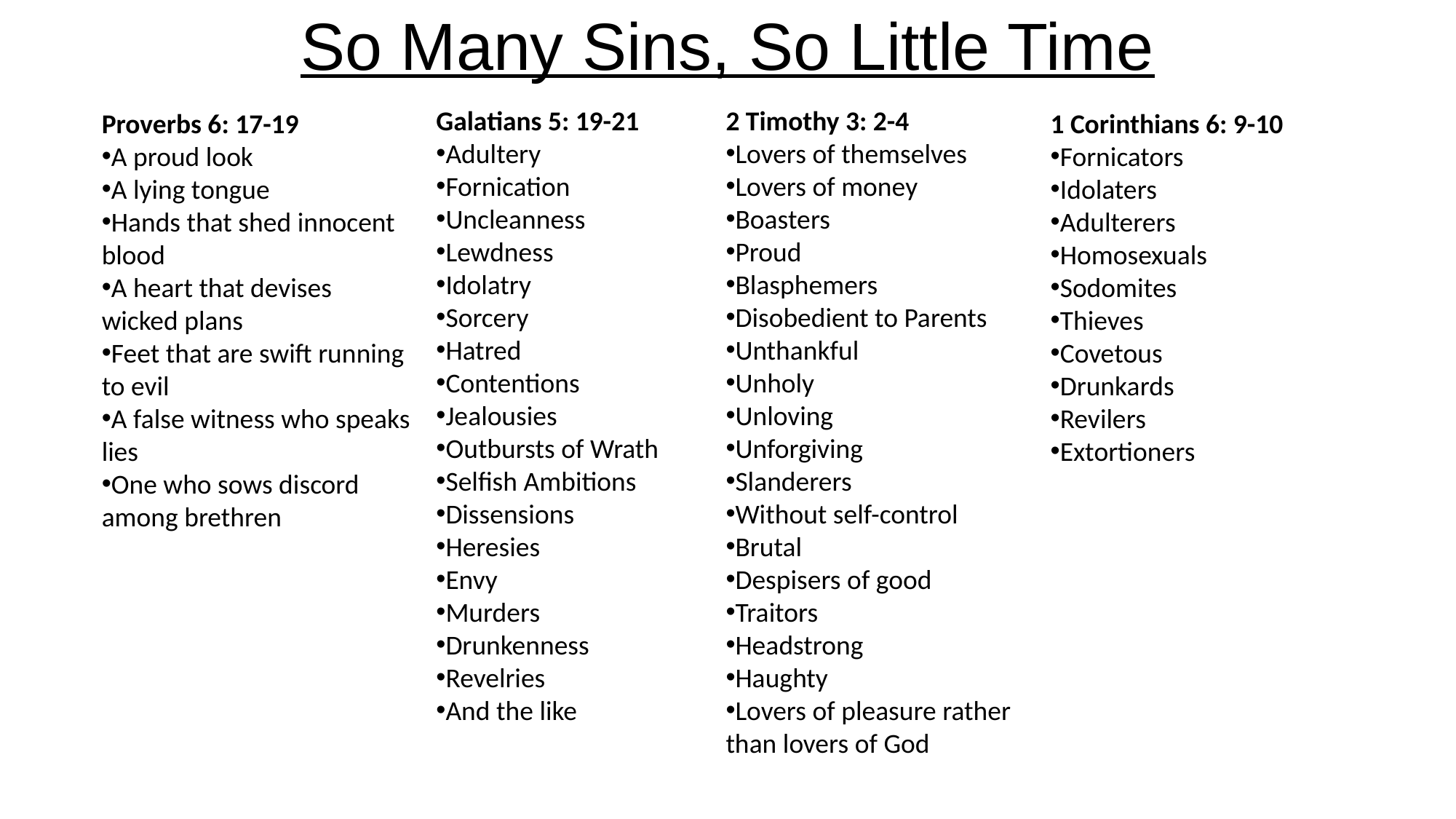

# So Many Sins, So Little Time
Galatians 5: 19-21
Adultery
Fornication
Uncleanness
Lewdness
Idolatry
Sorcery
Hatred
Contentions
Jealousies
Outbursts of Wrath
Selfish Ambitions
Dissensions
Heresies
Envy
Murders
Drunkenness
Revelries
And the like

2 Timothy 3: 2-4
Lovers of themselves
Lovers of money
Boasters
Proud
Blasphemers
Disobedient to Parents
Unthankful
Unholy
Unloving
Unforgiving
Slanderers
Without self-control
Brutal
Despisers of good
Traitors
Headstrong
Haughty
Lovers of pleasure rather than lovers of God

Proverbs 6: 17-19
A proud look
A lying tongue
Hands that shed innocent blood
A heart that devises wicked plans
Feet that are swift running to evil
A false witness who speaks lies
One who sows discord among brethren

1 Corinthians 6: 9-10
Fornicators
Idolaters
Adulterers
Homosexuals
Sodomites
Thieves
Covetous
Drunkards
Revilers
Extortioners